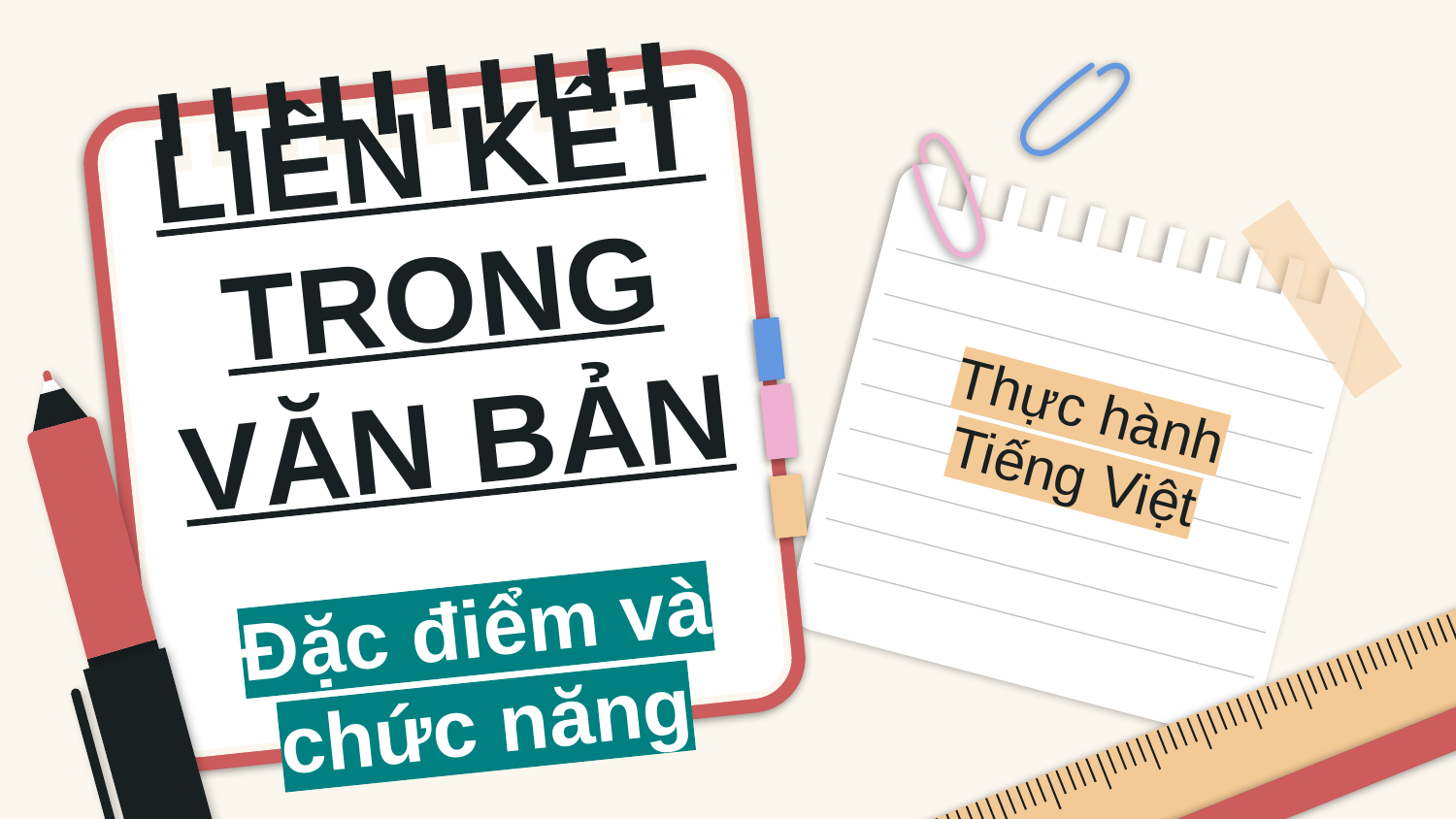

# LIÊN KẾT TRONG VĂN BẢN Đặc điểm và chức năng

Thực hành Tiếng Việt